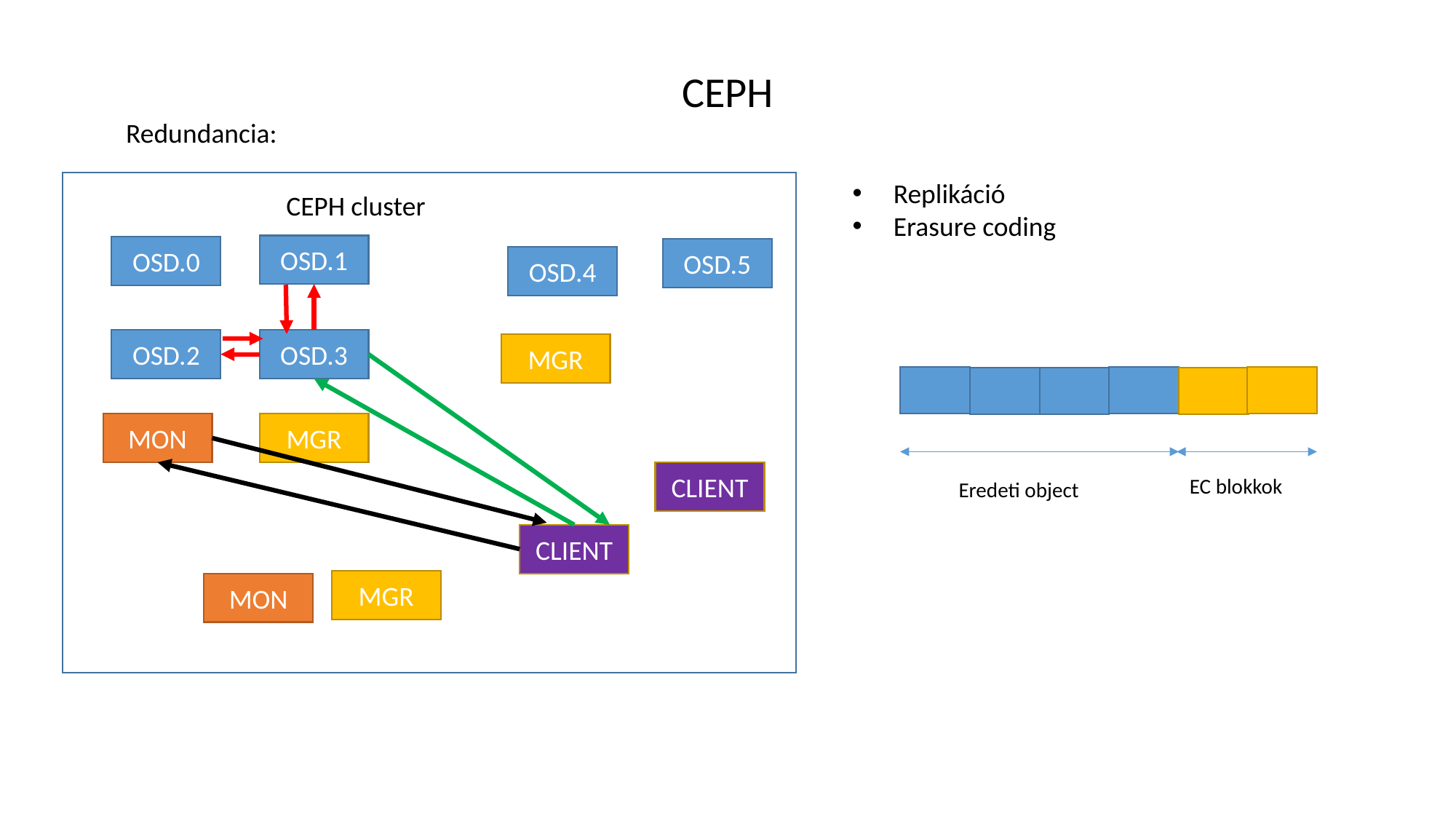

CEPH
Redundancia:
Replikáció
Erasure coding

CEPH cluster
OSD.1
OSD.0
OSD.5
OSD.4
OSD.3
OSD.2
MGR

MGR
MON
CLIENT
EC blokkok
Eredeti object
CLIENT
MGR
MON